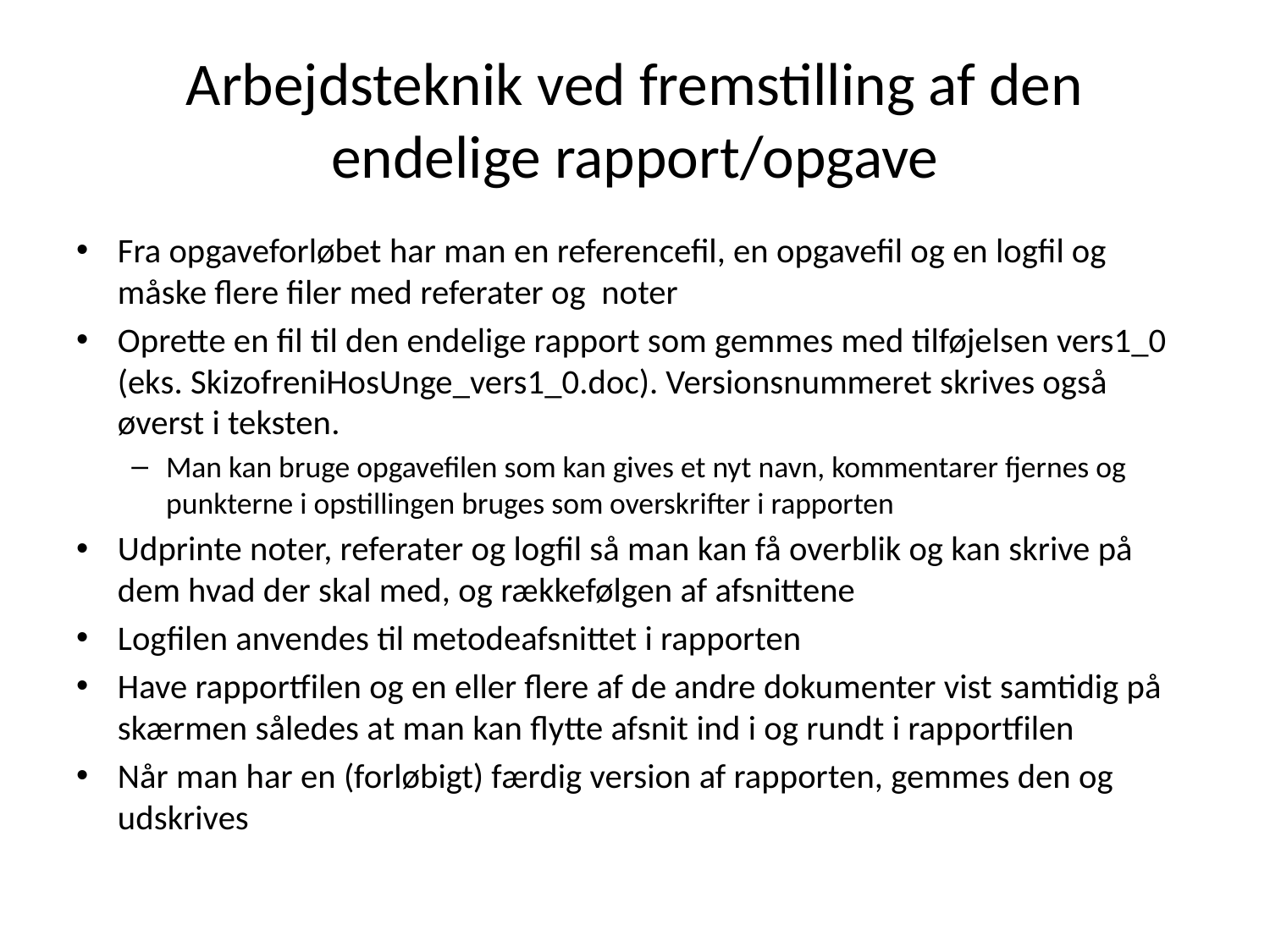

# Arbejdsteknik ved fremstilling af den endelige rapport/opgave
Fra opgaveforløbet har man en referencefil, en opgavefil og en logfil og måske flere filer med referater og  noter
Oprette en fil til den endelige rapport som gemmes med tilføjelsen vers1_0 (eks. SkizofreniHosUnge_vers1_0.doc). Versionsnummeret skrives også øverst i teksten.
Man kan bruge opgavefilen som kan gives et nyt navn, kommentarer fjernes og punkterne i opstillingen bruges som overskrifter i rapporten
Udprinte noter, referater og logfil så man kan få overblik og kan skrive på dem hvad der skal med, og rækkefølgen af afsnittene
Logfilen anvendes til metodeafsnittet i rapporten
Have rapportfilen og en eller flere af de andre dokumenter vist samtidig på skærmen således at man kan flytte afsnit ind i og rundt i rapportfilen
Når man har en (forløbigt) færdig version af rapporten, gemmes den og udskrives